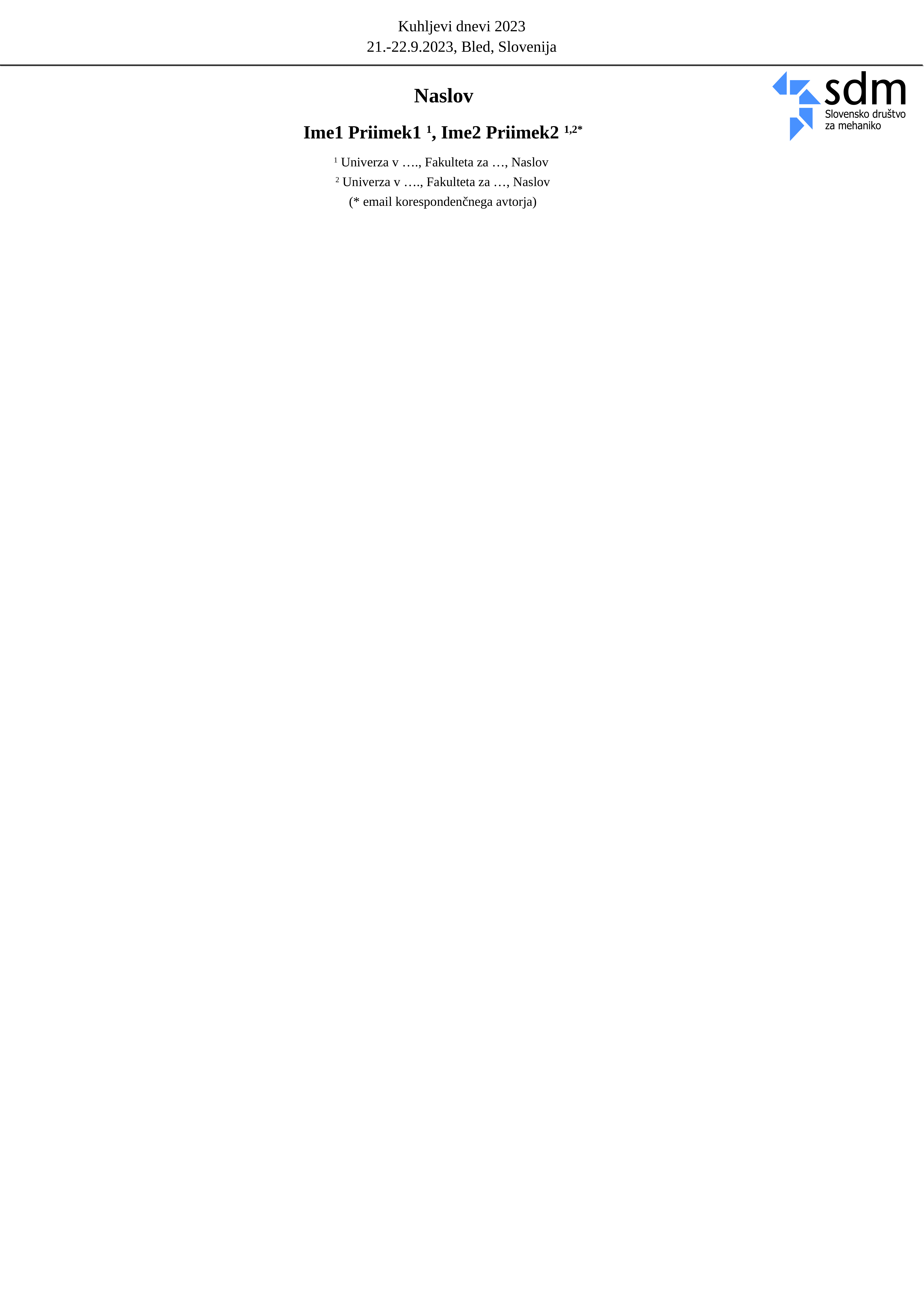

Naslov
Ime1 Priimek1 1, Ime2 Priimek2 1,2*
1 Univerza v …., Fakulteta za …, Naslov
2 Univerza v …., Fakulteta za …, Naslov
(* email korespondenčnega avtorja)